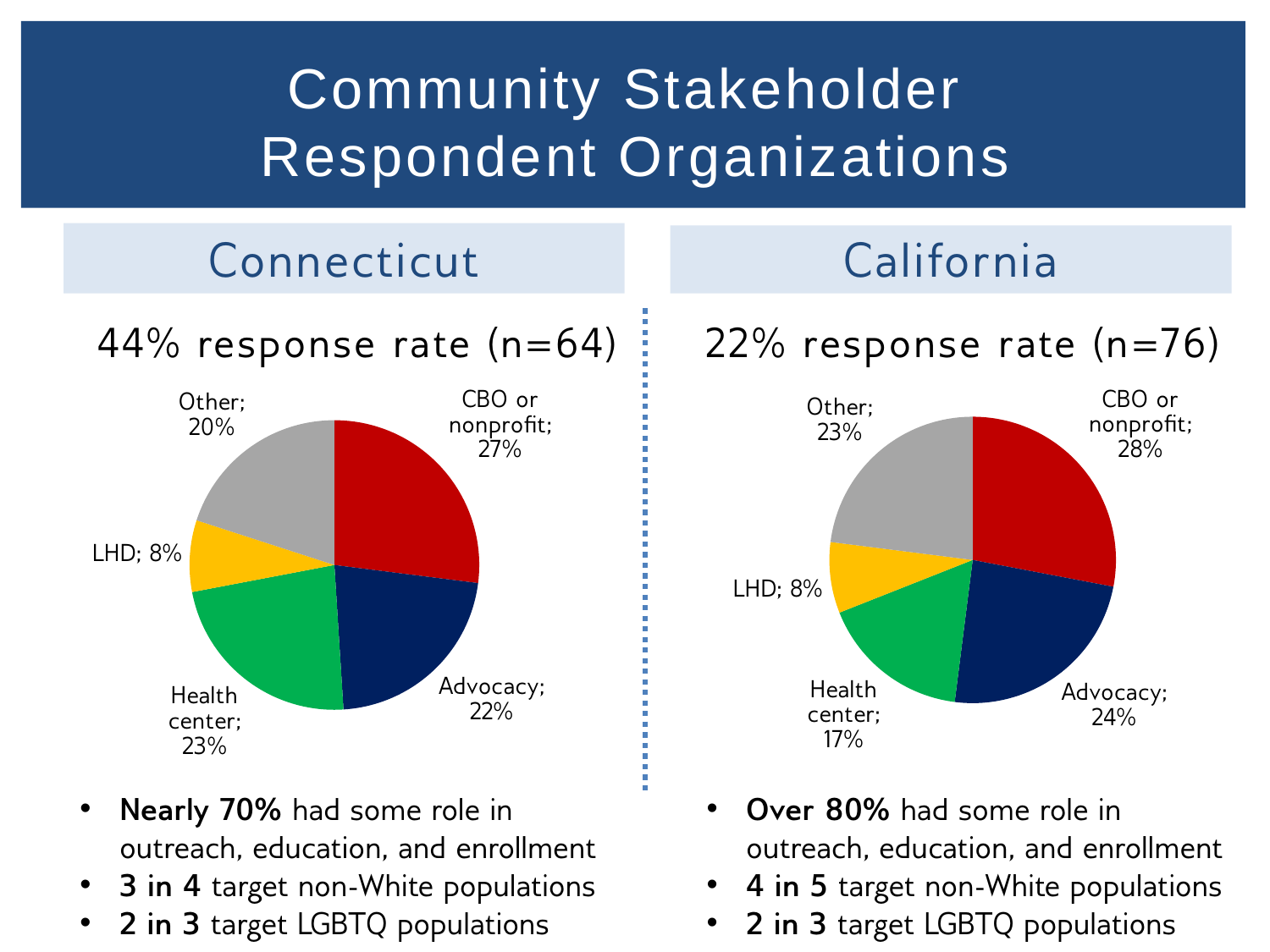

# Community Stakeholder Respondent Organizations
Connecticut
California
44% response rate (n=64)
22% response rate (n=76)

### Chart

| Category | Responding Organizations |
|---|---|
| CBO or nonprofit | 0.28 |
| Advocacy | 0.24 |
| Health center | 0.17 |
| LHD | 0.08 |
| Other | 0.23 |

### Chart

| Category | Responding Organizations |
|---|---|
| CBO or nonprofit | 0.27 |
| Advocacy | 0.22 |
| Health center | 0.23 |
| LHD | 0.08 |
| Other | 0.2 |
Nearly 70% had some role in outreach, education, and enrollment
3 in 4 target non-White populations
2 in 3 target LGBTQ populations
Over 80% had some role in outreach, education, and enrollment
4 in 5 target non-White populations
2 in 3 target LGBTQ populations